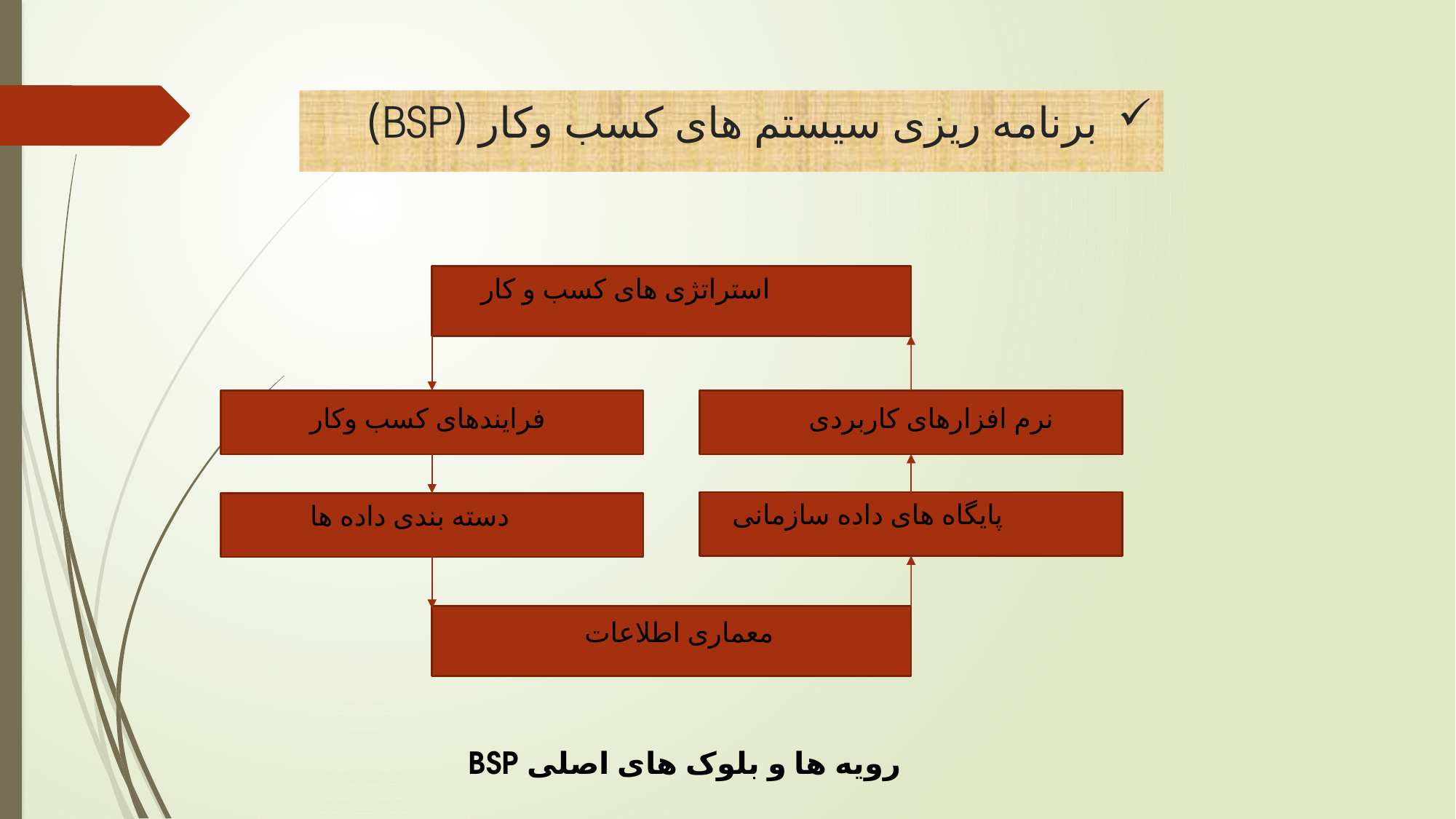

# برنامه ریزی سیستم های کسب وکار (BSP)

استراتژی های کسب و کار

فرایندهای کسب وکار
نرم افزارهای کاربردی

پایگاه های داده سازمانی

دسته بندی داده ها

معماری اطلاعات
رویه ها و بلوک های اصلی BSP